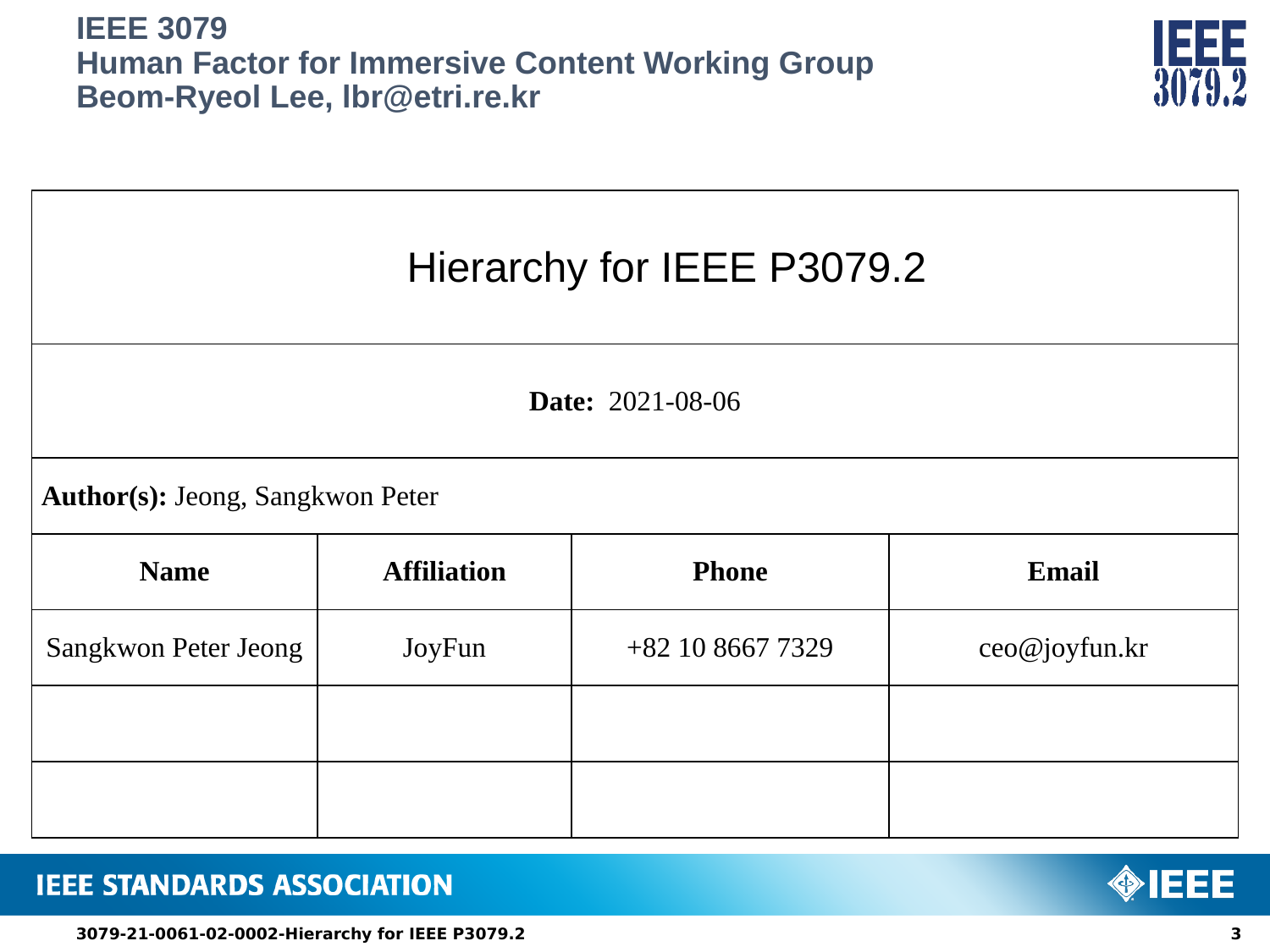

# IEEE 3079 Human Factor for Immersive Content Working Group Beom-Ryeol Lee, lbr@etri.re.kr

| Hierarchy for IEEE P3079.2 |  |  |  |
| --- | --- | --- | --- |
| Date: 2021-08-06 |  |  |  |
| Author(s): Jeong, Sangkwon Peter |  |  |  |
| Name | Affiliation | Phone | Email |
| Sangkwon Peter Jeong | JoyFun | +82 10 8667 7329 | ceo@joyfun.kr |
|  |  |  |  |
|  |  |  |  |
3079-21-0061-02-0002-Hierarchy for IEEE P3079.2
3